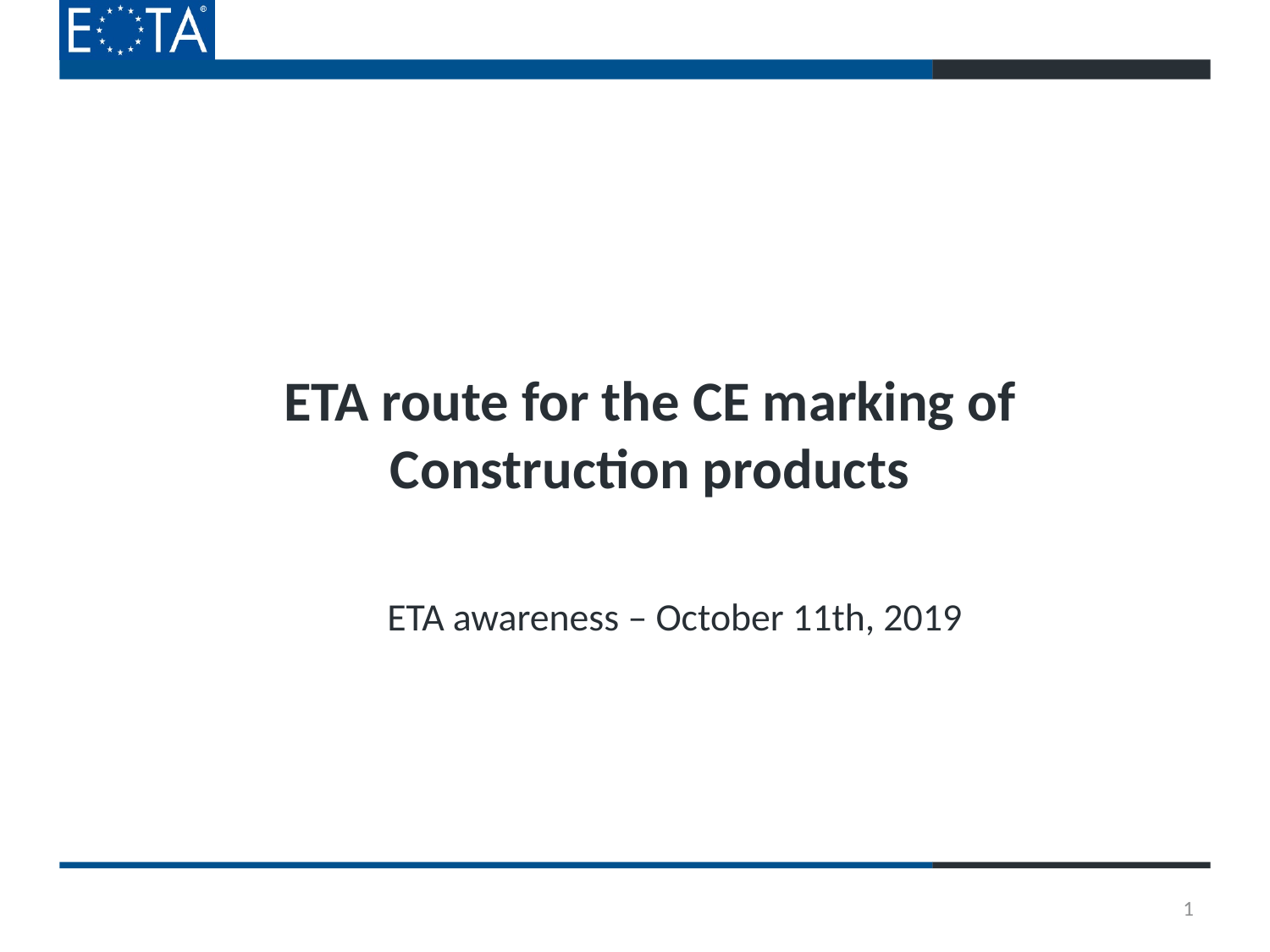

ETA route for the CE marking of Construction products
ETA awareness – October 11th, 2019
1